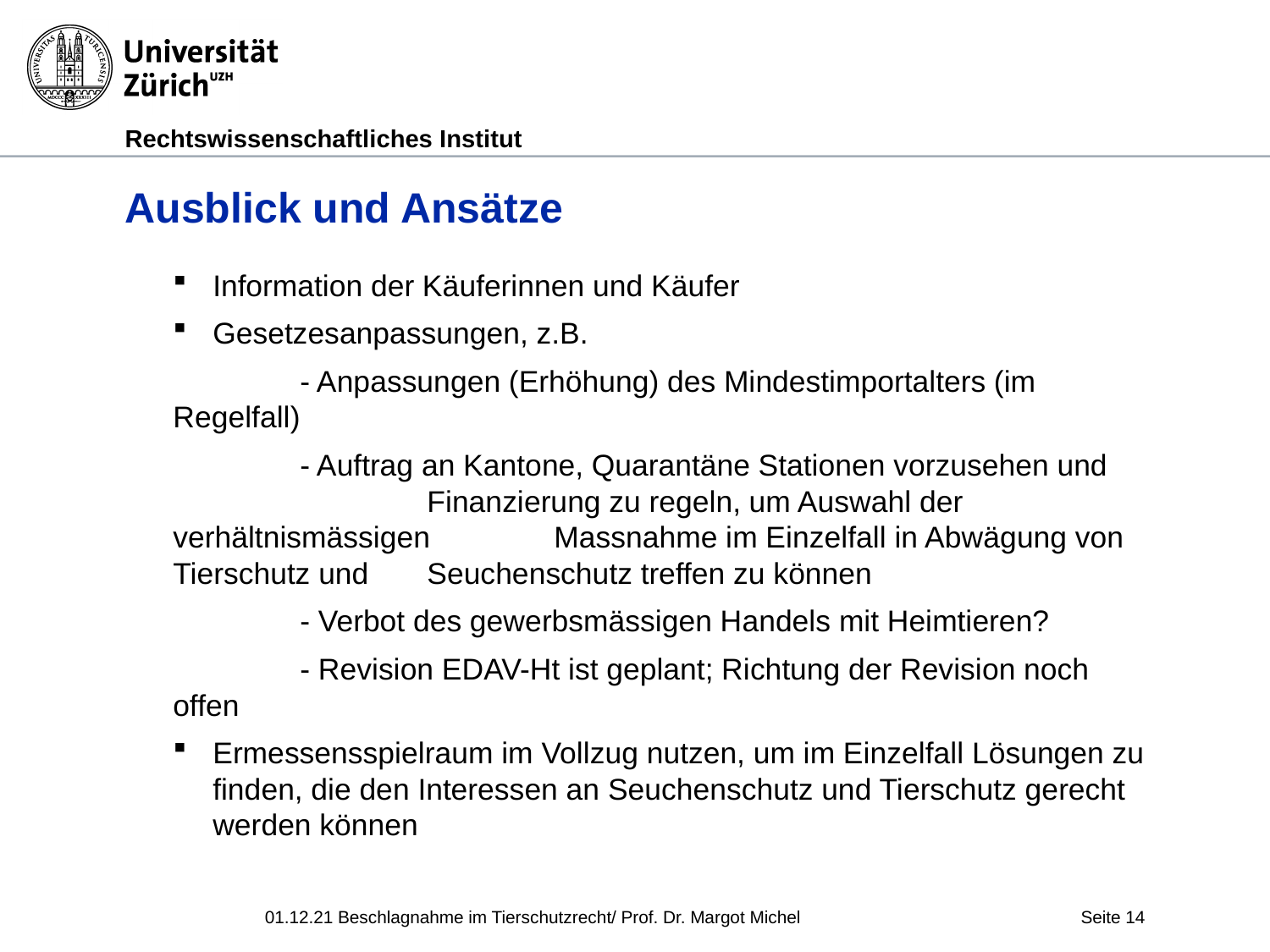

# Ausblick und Ansätze
Information der Käuferinnen und Käufer
Gesetzesanpassungen, z.B.
	- Anpassungen (Erhöhung) des Mindestimportalters (im Regelfall)
	- Auftrag an Kantone, Quarantäne Stationen vorzusehen und 		Finanzierung zu regeln, um Auswahl der verhältnismässigen 	Massnahme im Einzelfall in Abwägung von Tierschutz und 	Seuchenschutz treffen zu können
	- Verbot des gewerbsmässigen Handels mit Heimtieren?
	- Revision EDAV-Ht ist geplant; Richtung der Revision noch offen
Ermessensspielraum im Vollzug nutzen, um im Einzelfall Lösungen zu finden, die den Interessen an Seuchenschutz und Tierschutz gerecht werden können

01.12.21 Beschlagnahme im Tierschutzrecht/ Prof. Dr. Margot Michel
Seite 14